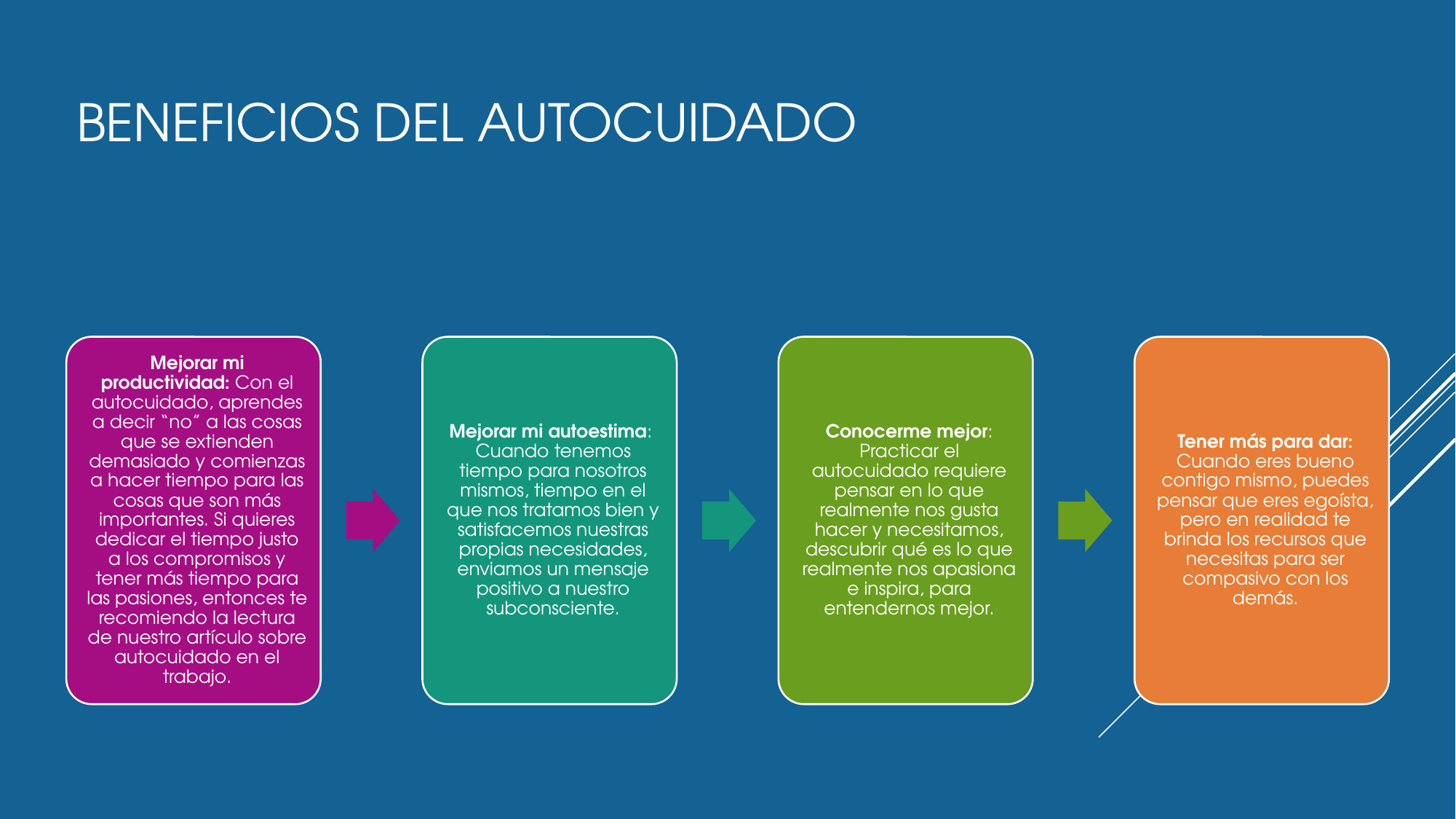

# BENEFICIOS DEL AUTOCUIDADO
Mejorar mi productividad: Con el autocuidado, aprendes a decir “no” a las cosas que se extienden demasiado y comienzas a hacer tiempo para las cosas que son más importantes. Si quieres dedicar el tiempo justo a los compromisos y tener más tiempo para las pasiones, entonces te recomiendo la lectura de nuestro artículo sobre autocuidado en el trabajo.

Mejorar mi autoestima:  Cuando tenemos tiempo para nosotros mismos, tiempo en el que nos tratamos bien y satisfacemos nuestras propias necesidades, enviamos un mensaje positivo a nuestro subconsciente.

Conocerme mejor: Practicar el autocuidado requiere pensar en lo que realmente nos gusta hacer y necesitamos, descubrir qué es lo que realmente nos apasiona e inspira, para entendernos mejor.

Tener más para dar: Cuando eres bueno contigo mismo, puedes pensar que eres egoísta, pero en realidad te brinda los recursos que necesitas para ser compasivo con los demás.